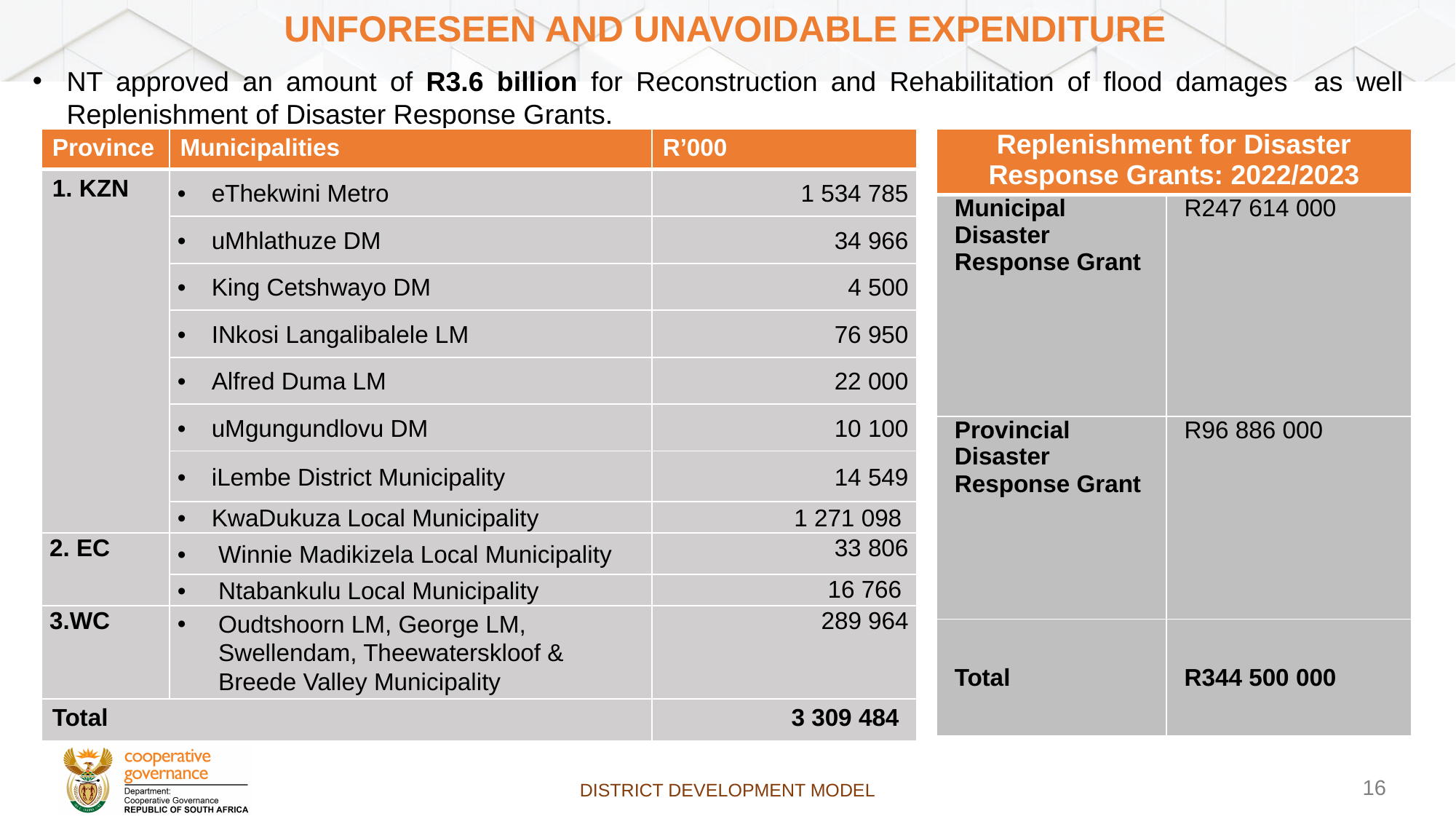

# UNFORESEEN AND UNAVOIDABLE EXPENDITURE
NT approved an amount of R3.6 billion for Reconstruction and Rehabilitation of flood damages  as well Replenishment of Disaster Response Grants.
| Province | Municipalities | R’000 |
| --- | --- | --- |
| 1. KZN | eThekwini Metro | 1 534 785 |
|  | uMhlathuze DM | 34 966 |
|  | King Cetshwayo DM | 4 500 |
|  | INkosi Langalibalele LM | 76 950 |
|  | Alfred Duma LM | 22 000 |
|  | uMgungundlovu DM | 10 100 |
|  | iLembe District Municipality | 14 549 |
|  | KwaDukuza Local Municipality | 1 271 098 |
| 2. EC | Winnie Madikizela Local Municipality | 33 806 |
|  | Ntabankulu Local Municipality | 16 766 |
| 3.WC | Oudtshoorn LM, George LM, Swellendam, Theewaterskloof & Breede Valley Municipality | 289 964 |
| Total |  | 3 309 484 |
| Replenishment for Disaster Response Grants: 2022/2023 | Replenishment for 2022/2023 |
| --- | --- |
| Municipal Disaster Response Grant | R247 614 000 |
| Provincial Disaster Response Grant | R96 886 000 |
| Total | R344 500 000 |